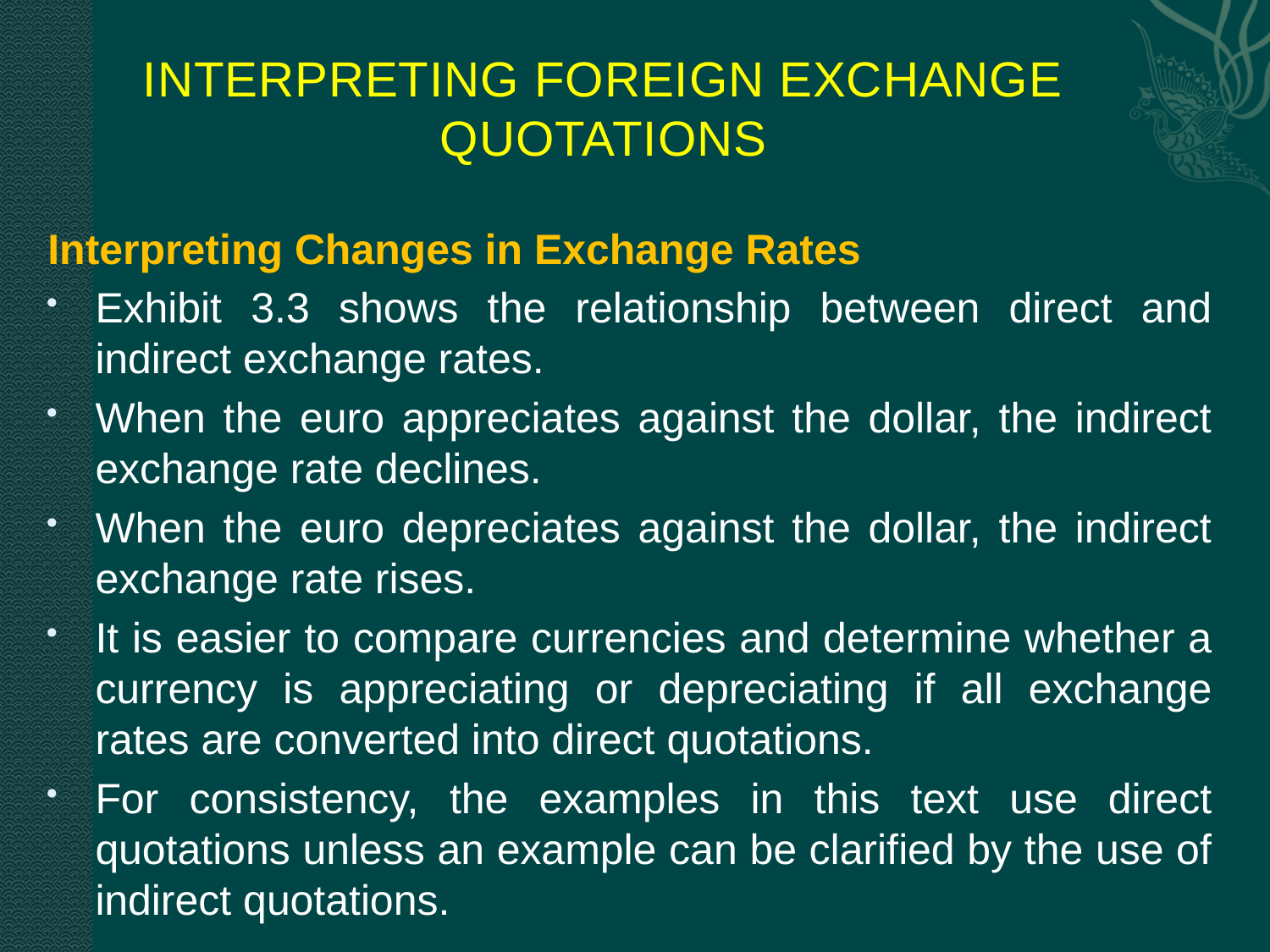

# INTERPRETING FOREIGN EXCHANGE QUOTATIONS

Interpreting Changes in Exchange Rates
Exhibit 3.3 shows the relationship between direct and indirect exchange rates.
When the euro appreciates against the dollar, the indirect exchange rate declines.
When the euro depreciates against the dollar, the indirect exchange rate rises.
It is easier to compare currencies and determine whether a currency is appreciating or depreciating if all exchange rates are converted into direct quotations.
For consistency, the examples in this text use direct quotations unless an example can be clarified by the use of indirect quotations.